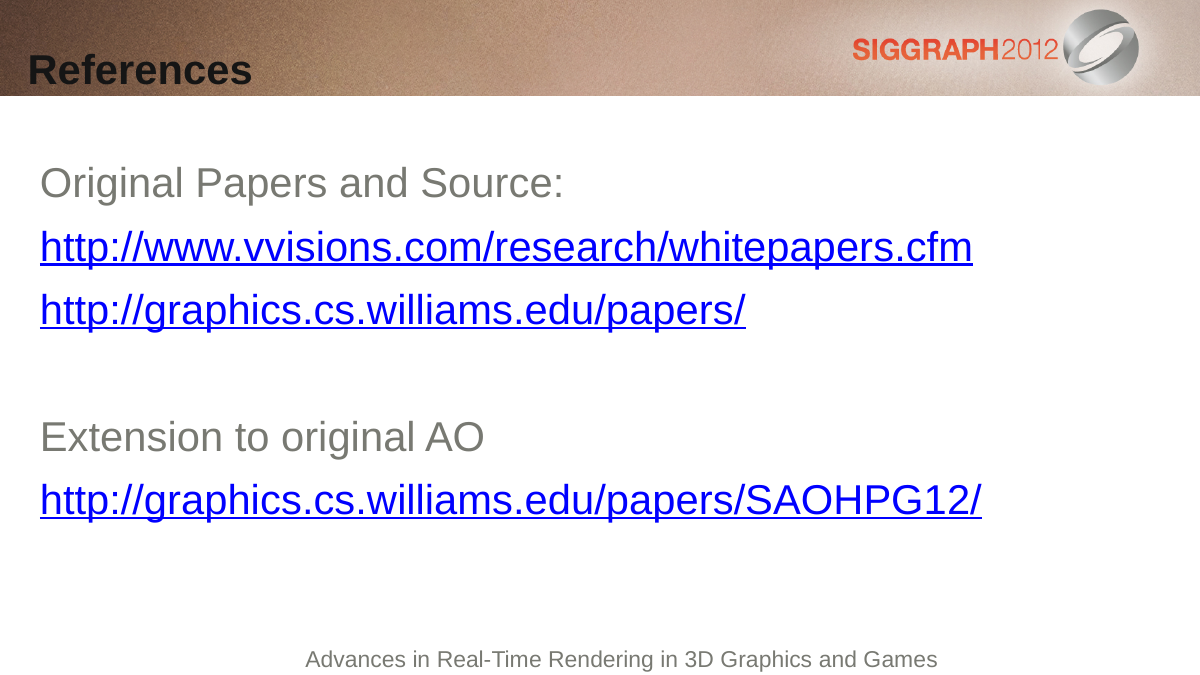

# References
Original Papers and Source:
http://www.vvisions.com/research/whitepapers.cfm
http://graphics.cs.williams.edu/papers/

Extension to original AO
http://graphics.cs.williams.edu/papers/SAOHPG12/